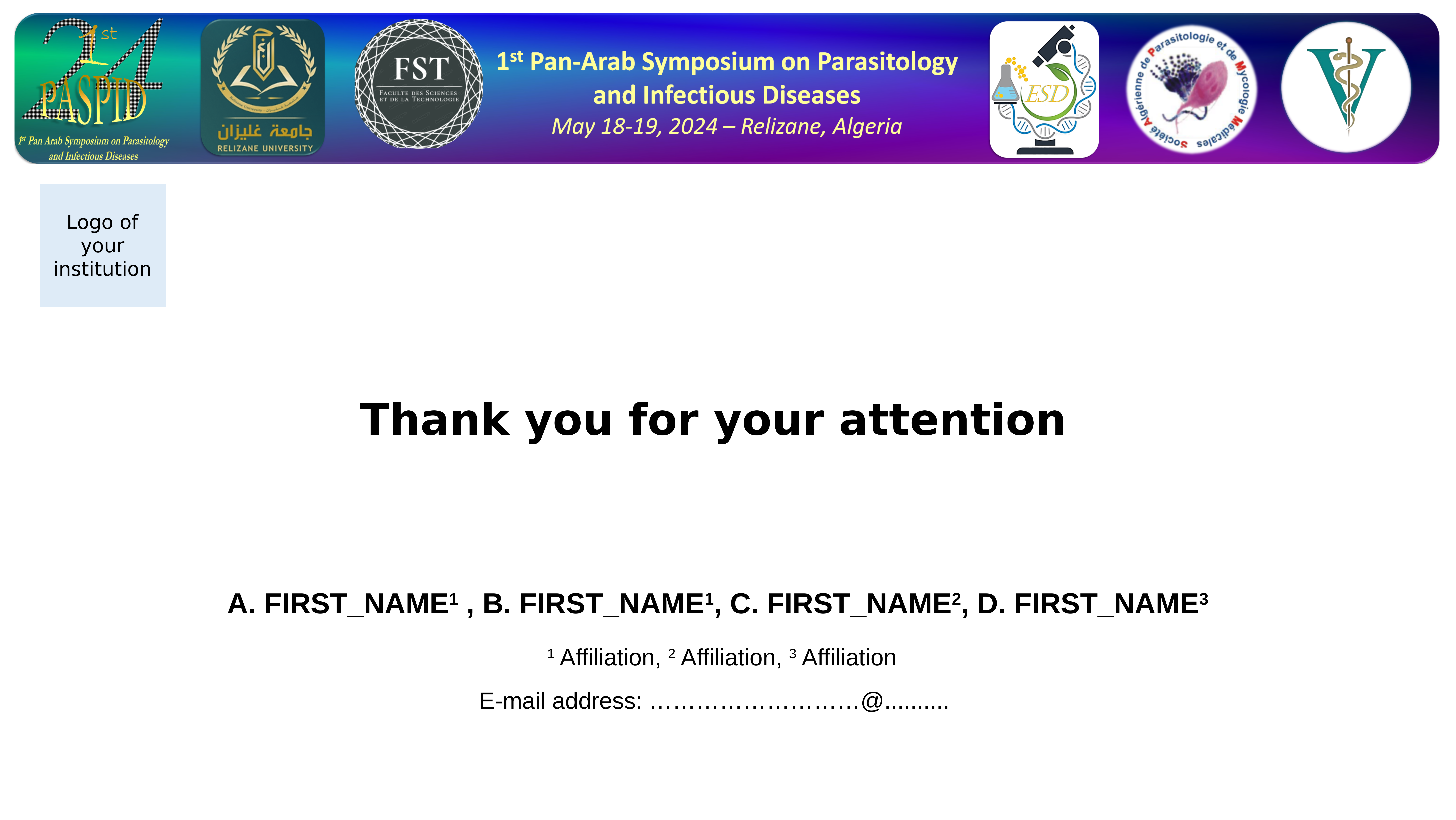

Logo of your institution
Thank you for your attention
A. FIRST_NAME1 , B. FIRST_NAME1, C. FIRST_NAME2, D. FIRST_NAME3
 1 Affiliation, 2 Affiliation, 3 Affiliation
E-mail address: ………………………@..........